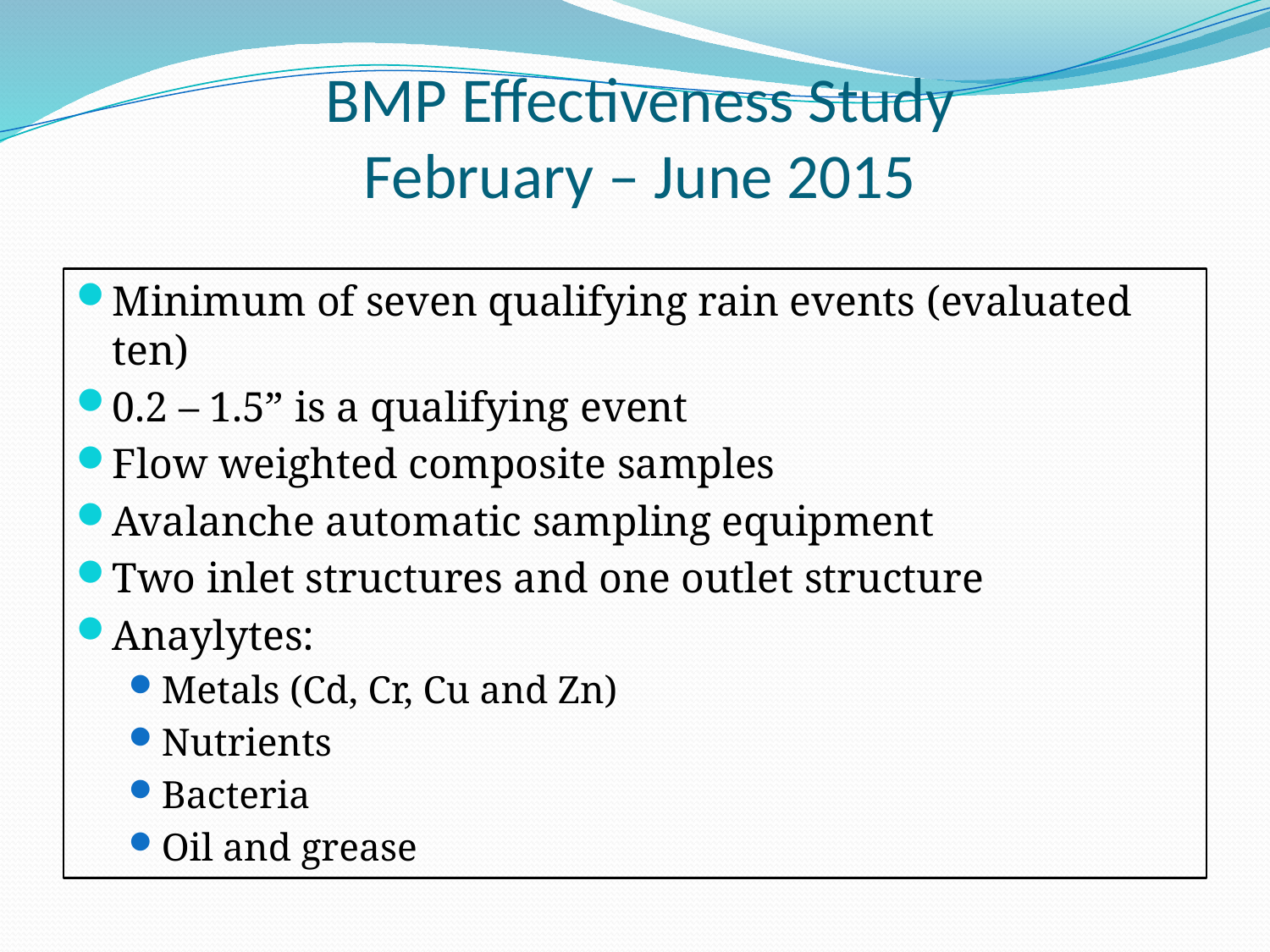

# BMP Effectiveness Study February – June 2015
Minimum of seven qualifying rain events (evaluated ten)
0.2 – 1.5” is a qualifying event
Flow weighted composite samples
Avalanche automatic sampling equipment
Two inlet structures and one outlet structure
Anaylytes:
Metals (Cd, Cr, Cu and Zn)
Nutrients
Bacteria
Oil and grease